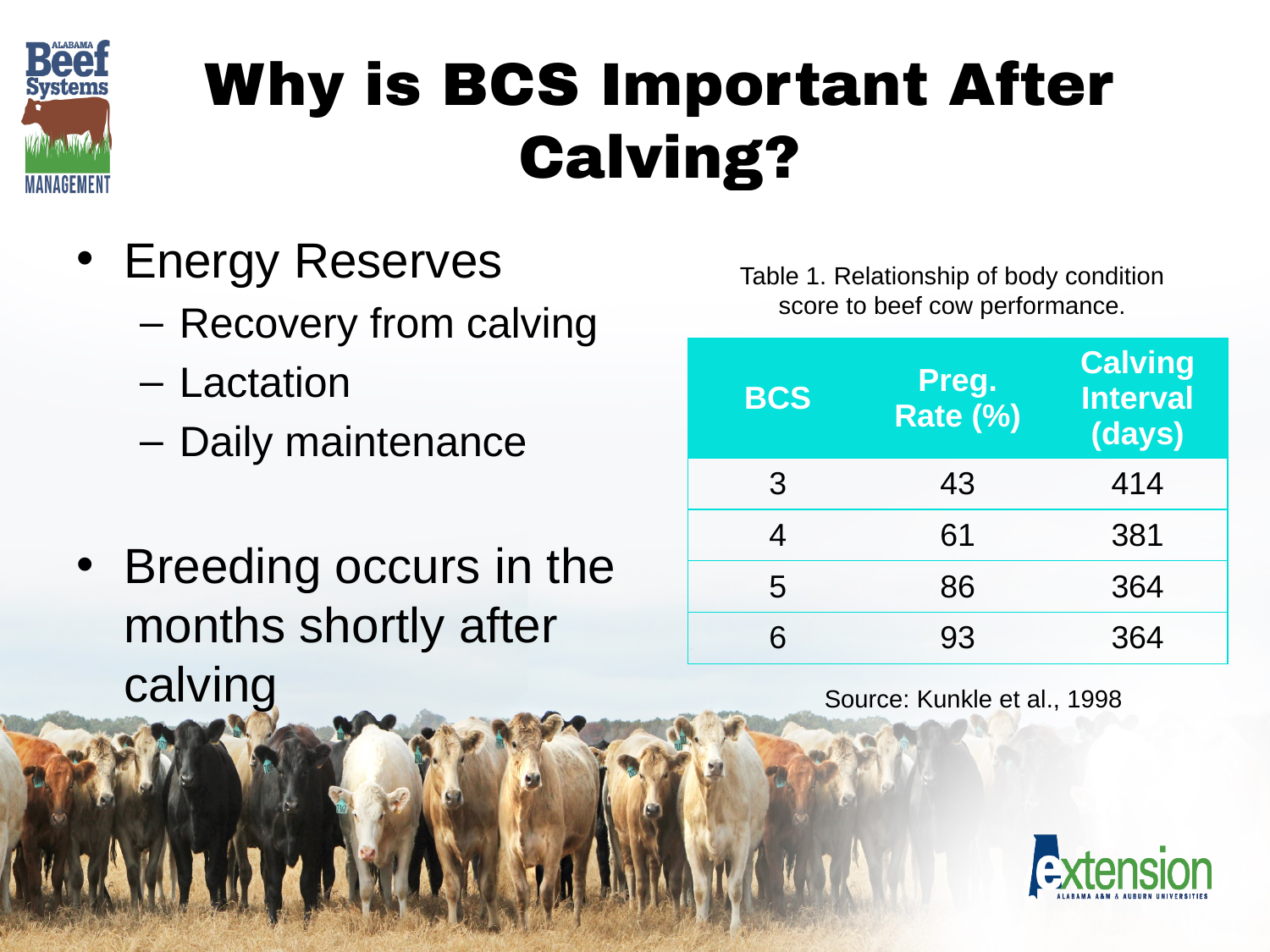

# Why is BCS Important After Calving?
Energy Reserves
Recovery from calving
Lactation
Daily maintenance

Breeding occurs in the months shortly after calving

Table 1. Relationship of body condition score to beef cow performance.
| BCS | Preg. Rate (%) | Calving Interval (days) |
| --- | --- | --- |
| 3 | 43 | 414 |
| 4 | 61 | 381 |
| 5 | 86 | 364 |
| 6 | 93 | 364 |
Source: Kunkle et al., 1998